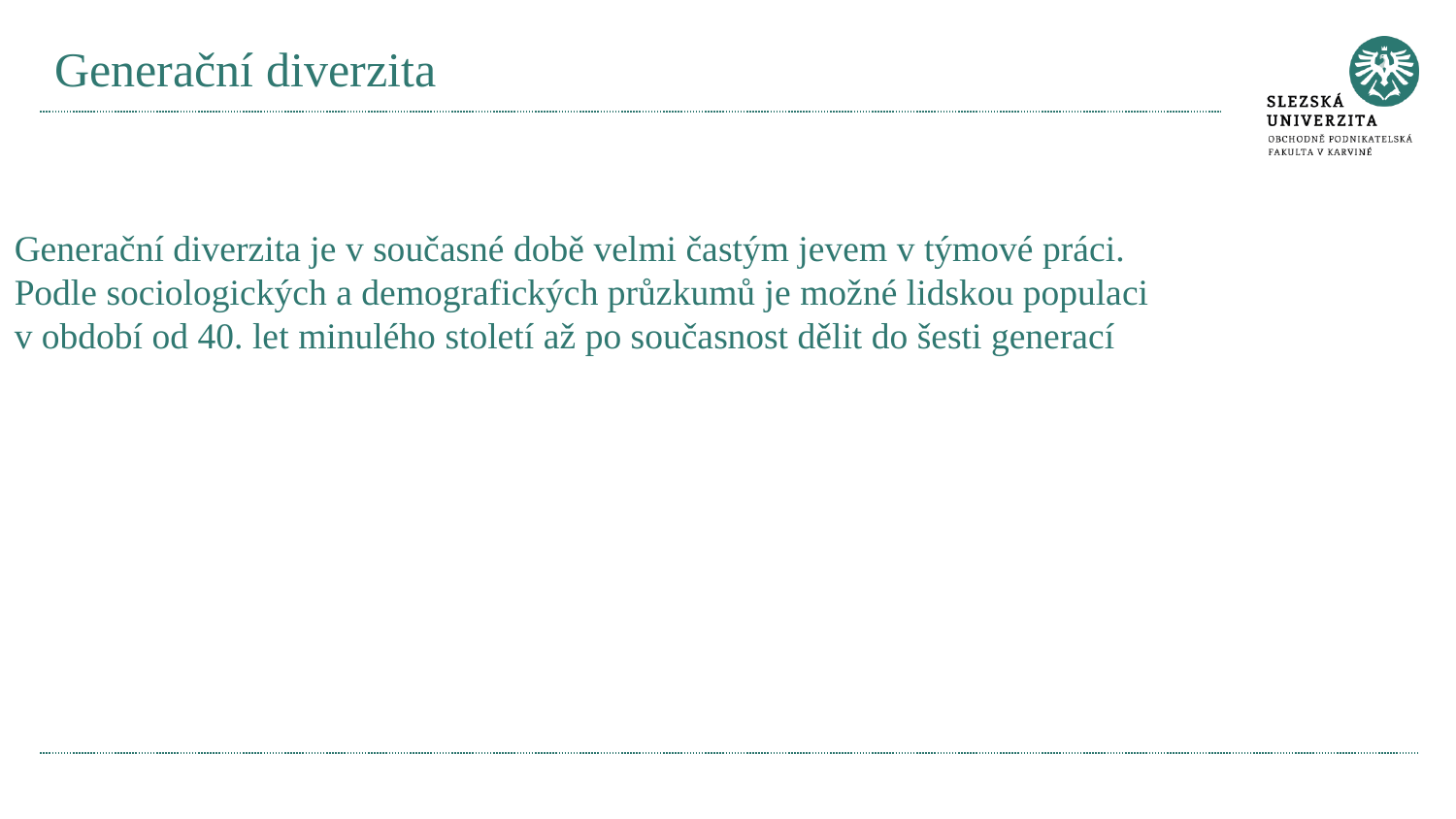

# Generační diverzita
Generační diverzita je v současné době velmi častým jevem v týmové práci.
Podle sociologických a demografických průzkumů je možné lidskou populaci v období od 40. let minulého století až po současnost dělit do šesti generací